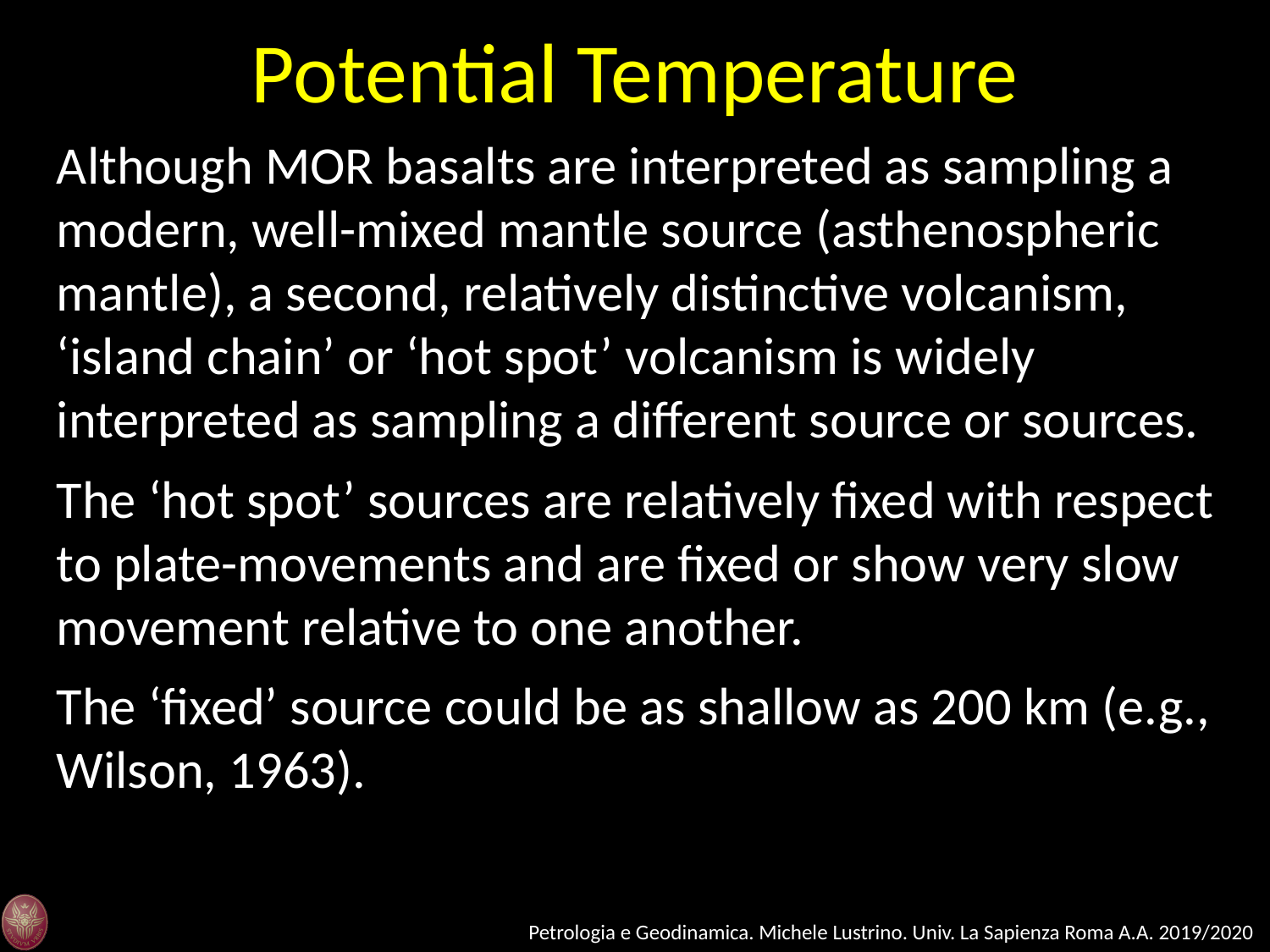

Potential Temperature
Although MOR basalts are interpreted as sampling a modern, well-mixed mantle source (asthenospheric mantle), a second, relatively distinctive volcanism, ‘island chain’ or ‘hot spot’ volcanism is widely interpreted as sampling a different source or sources.

The ‘hot spot’ sources are relatively fixed with respect to plate-movements and are fixed or show very slow movement relative to one another.

The ‘fixed’ source could be as shallow as 200 km (e.g., Wilson, 1963).